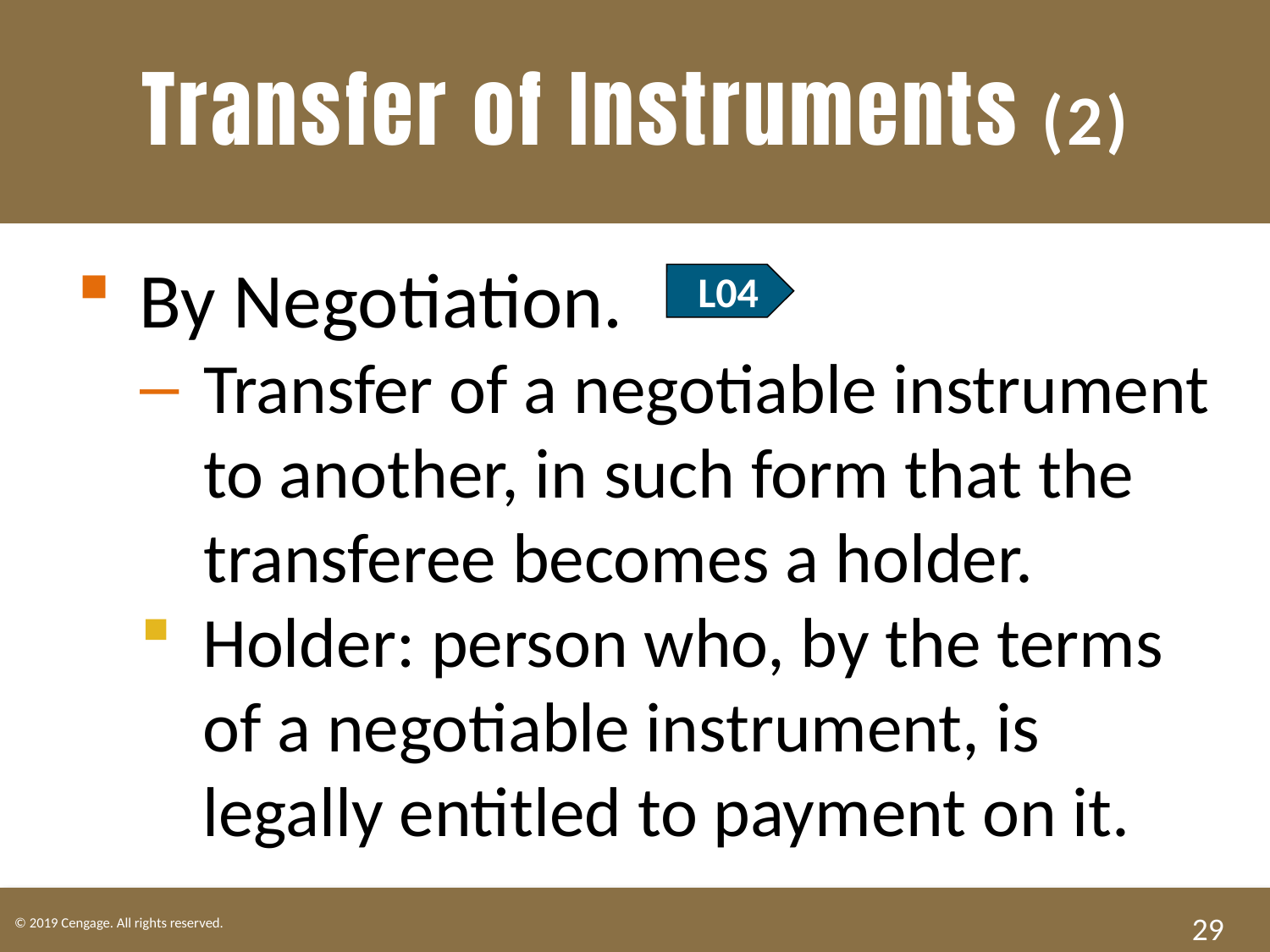

# Transfer of Instruments (2)
By Negotiation.
Transfer of a negotiable instrument to another, in such form that the transferee becomes a holder.
Holder: person who, by the terms of a negotiable instrument, is legally entitled to payment on it.
 L04
29